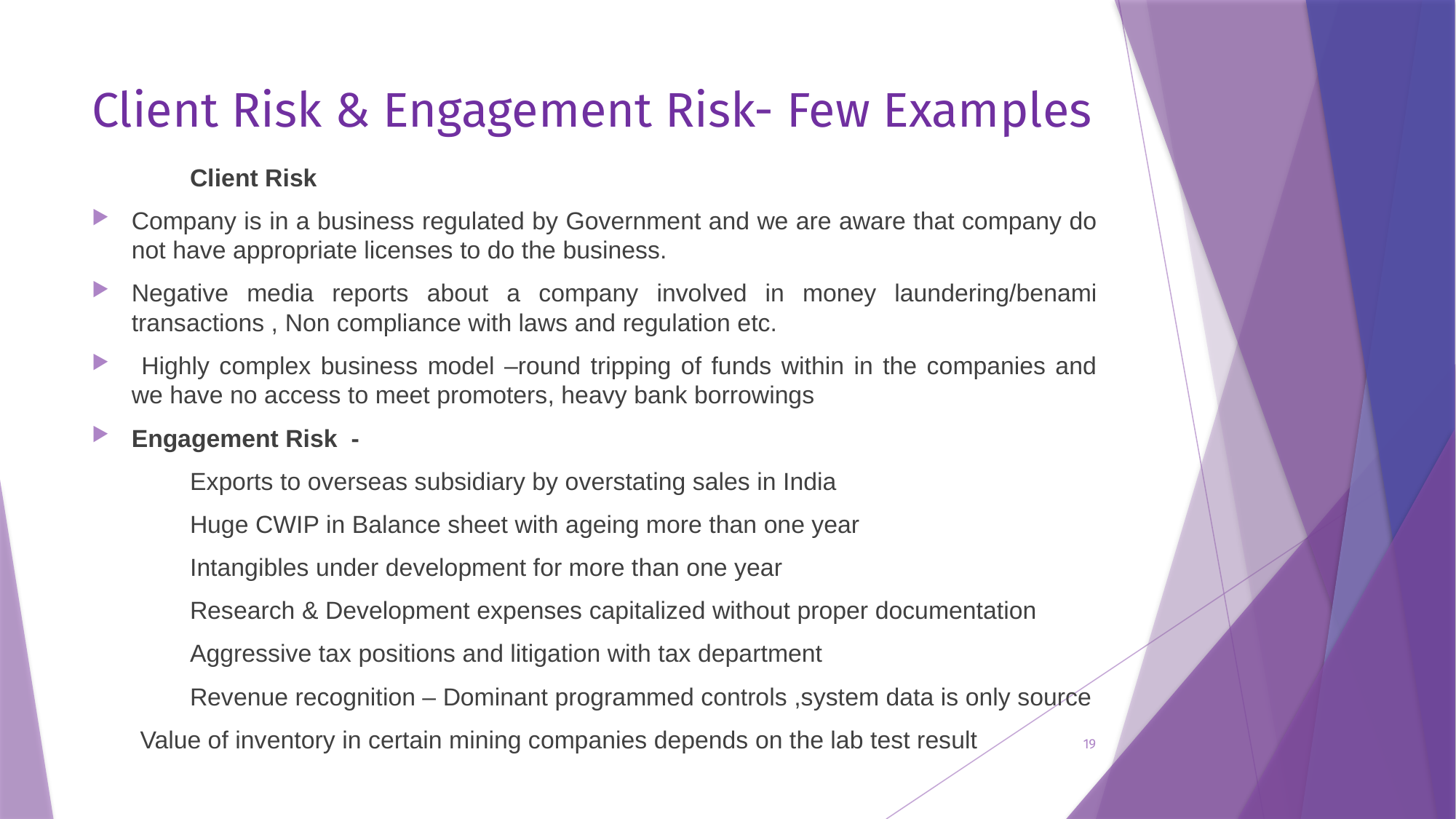

# Client Risk & Engagement Risk- Few Examples
	Client Risk
Company is in a business regulated by Government and we are aware that company do not have appropriate licenses to do the business.
Negative media reports about a company involved in money laundering/benami transactions , Non compliance with laws and regulation etc.
 Highly complex business model –round tripping of funds within in the companies and we have no access to meet promoters, heavy bank borrowings
Engagement Risk  -
	Exports to overseas subsidiary by overstating sales in India
	Huge CWIP in Balance sheet with ageing more than one year
	Intangibles under development for more than one year
	Research & Development expenses capitalized without proper documentation
	Aggressive tax positions and litigation with tax department
	Revenue recognition – Dominant programmed controls ,system data is only source
       Value of inventory in certain mining companies depends on the lab test result

19